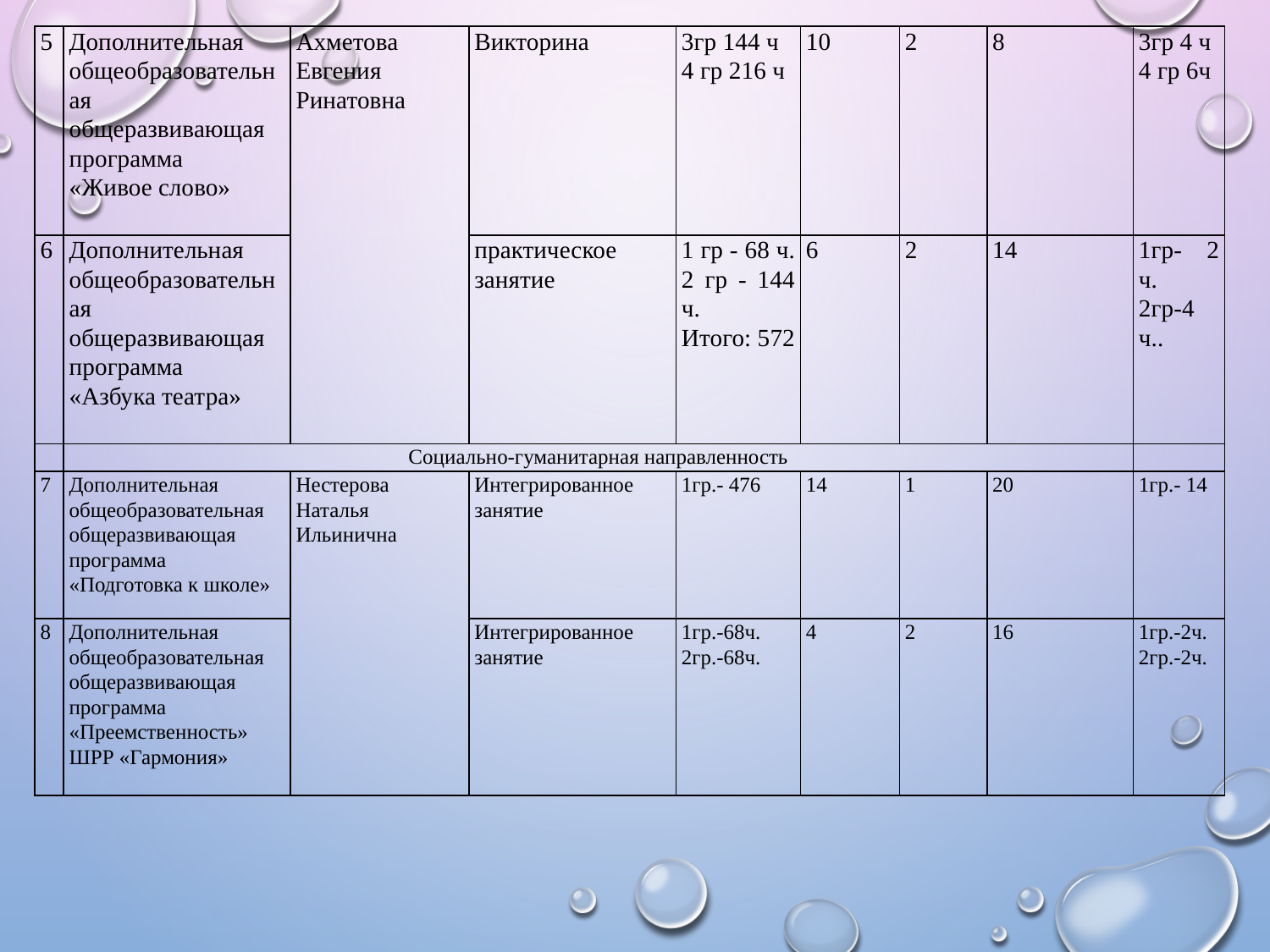

| 5 | Дополнительная общеобразовательная общеразвивающая программа «Живое слово» | Ахметова Евгения Ринатовна | Викторина | 3гр 144 ч 4 гр 216 ч | 10 | 2 | 8 | 3гр 4 ч 4 гр 6ч |
| --- | --- | --- | --- | --- | --- | --- | --- | --- |
| 6 | Дополнительная общеобразовательная общеразвивающая программа «Азбука театра» |  | практическое занятие | 1 гр - 68 ч. 2 гр - 144 ч. Итого: 572 | 6 | 2 | 14 | 1гр- 2 ч. 2гр-4 ч.. |
|  | Социально-гуманитарная направленность |  |  |  |  |  |  |  |
| 7 | Дополнительная общеобразовательная общеразвивающая программа «Подготовка к школе» | Нестерова Наталья Ильинична | Интегрированное занятие | 1гр.- 476 | 14 | 1 | 20 | 1гр.- 14 |
| 8 | Дополнительная общеобразовательная общеразвивающая программа «Преемственность» ШРР «Гармония» |  | Интегрированное занятие | 1гр.-68ч. 2гр.-68ч. | 4 | 2 | 16 | 1гр.-2ч. 2гр.-2ч. |